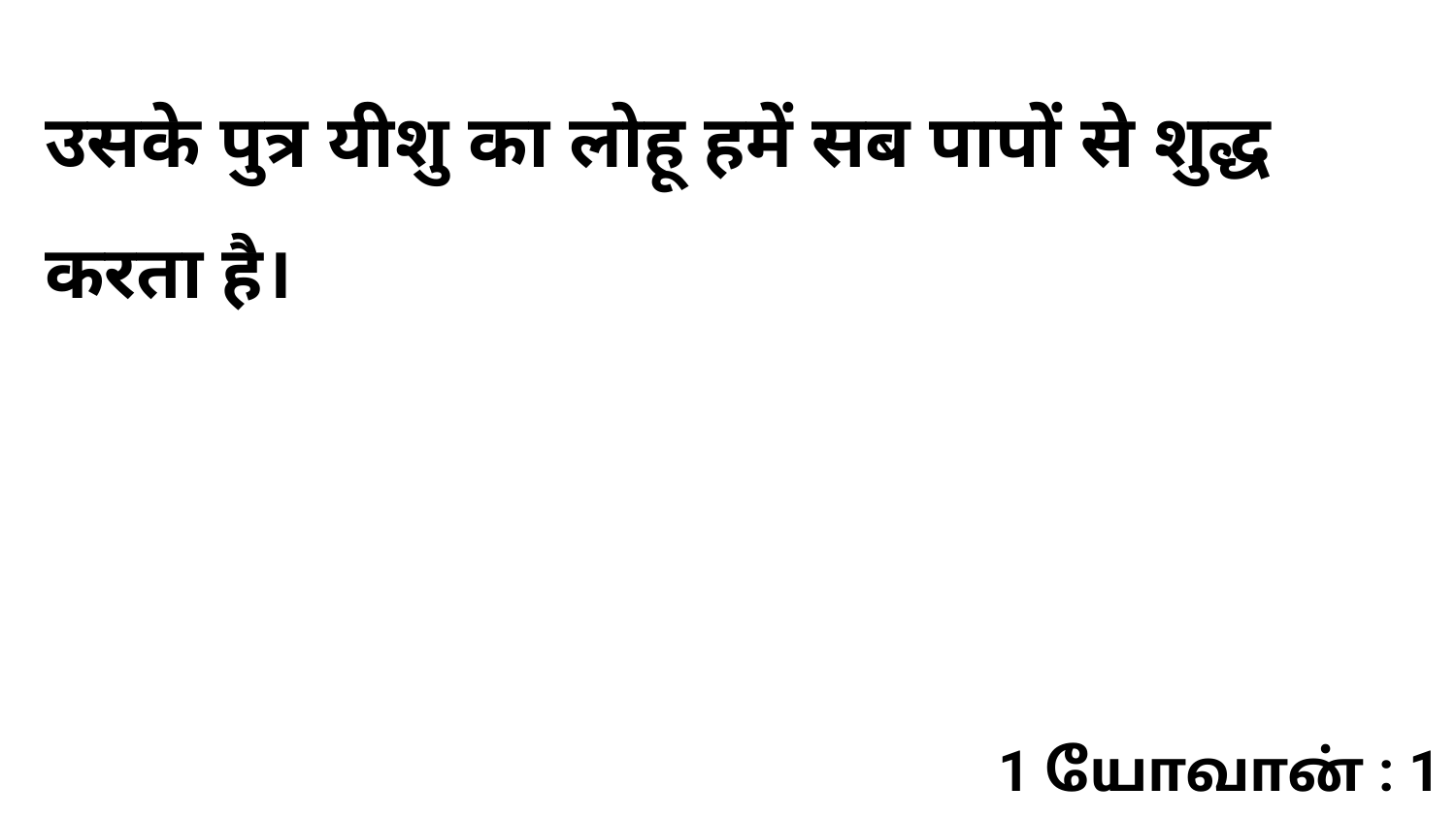

उसके पुत्र यीशु का लोहू हमें सब पापों से शुद्ध करता है।
1 யோவான் : 1